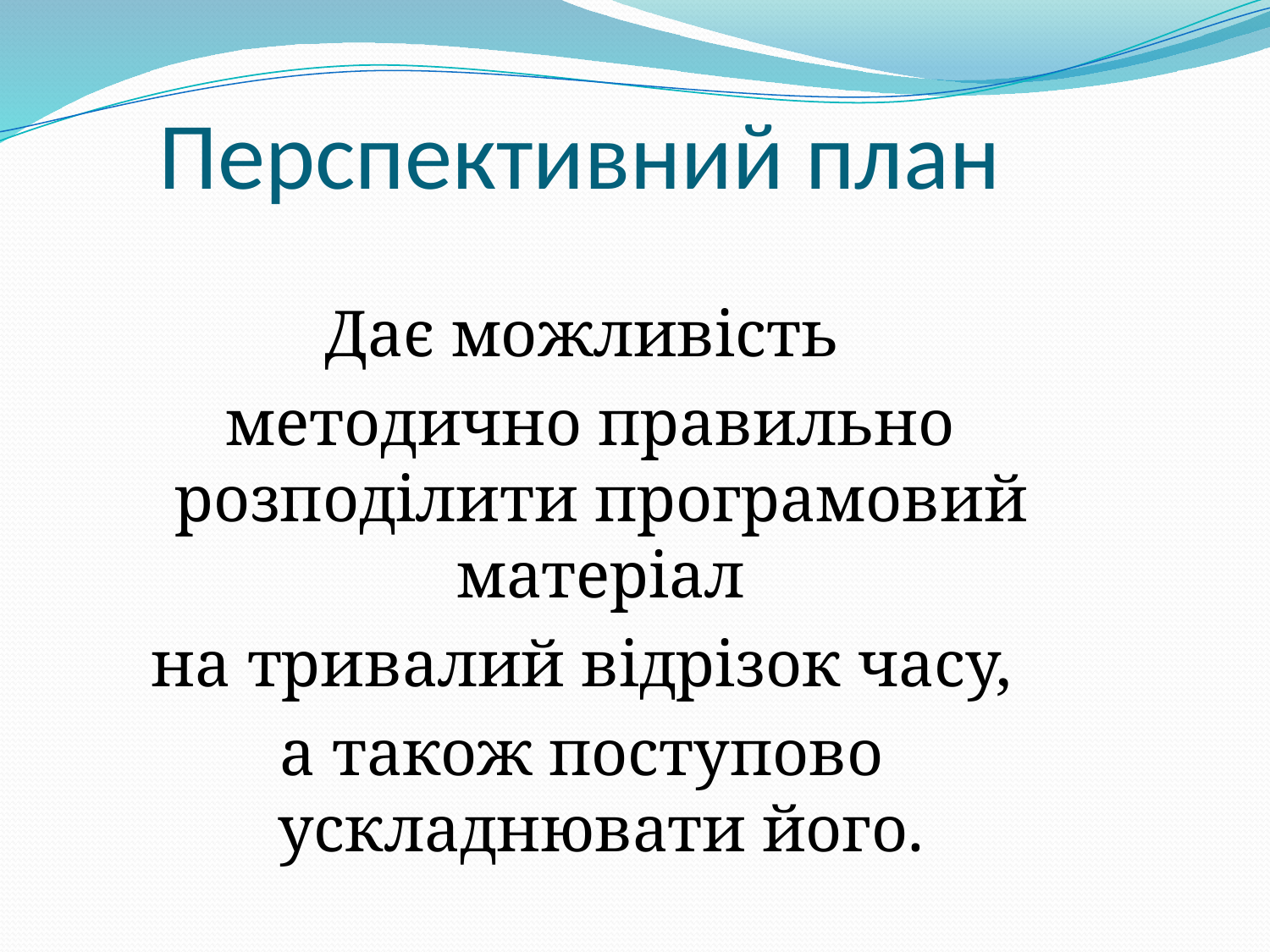

# Перспективний план

Дає можливість
 методично правильно розподілити програмовий матеріал
 на тривалий відрізок часу,
а також поступово ускладнювати його.